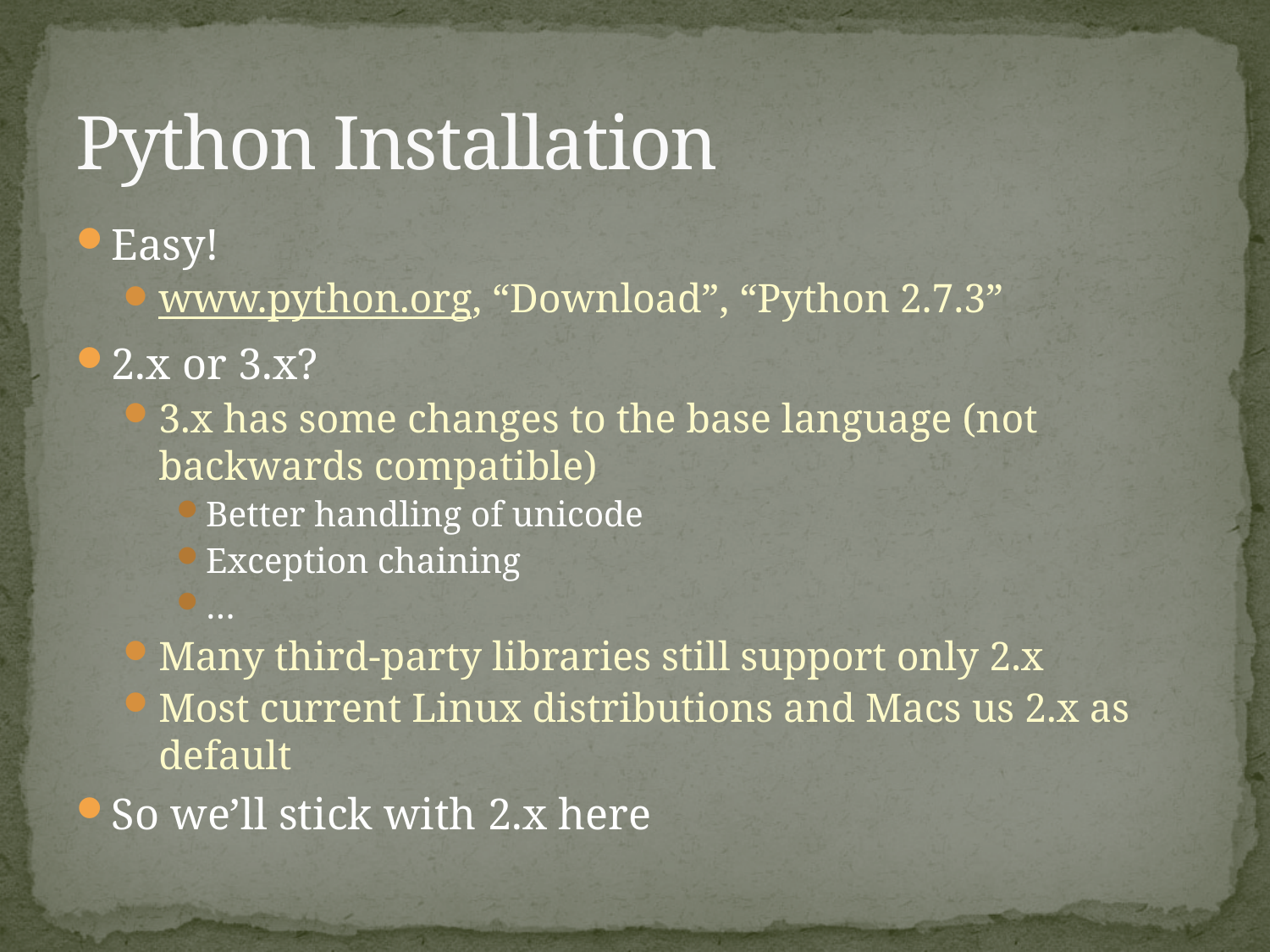

# Python Installation
Easy!
www.python.org, “Download”, “Python 2.7.3”
2.x or 3.x?
3.x has some changes to the base language (not backwards compatible)
Better handling of unicode
Exception chaining
…
Many third-party libraries still support only 2.x
Most current Linux distributions and Macs us 2.x as default
So we’ll stick with 2.x here